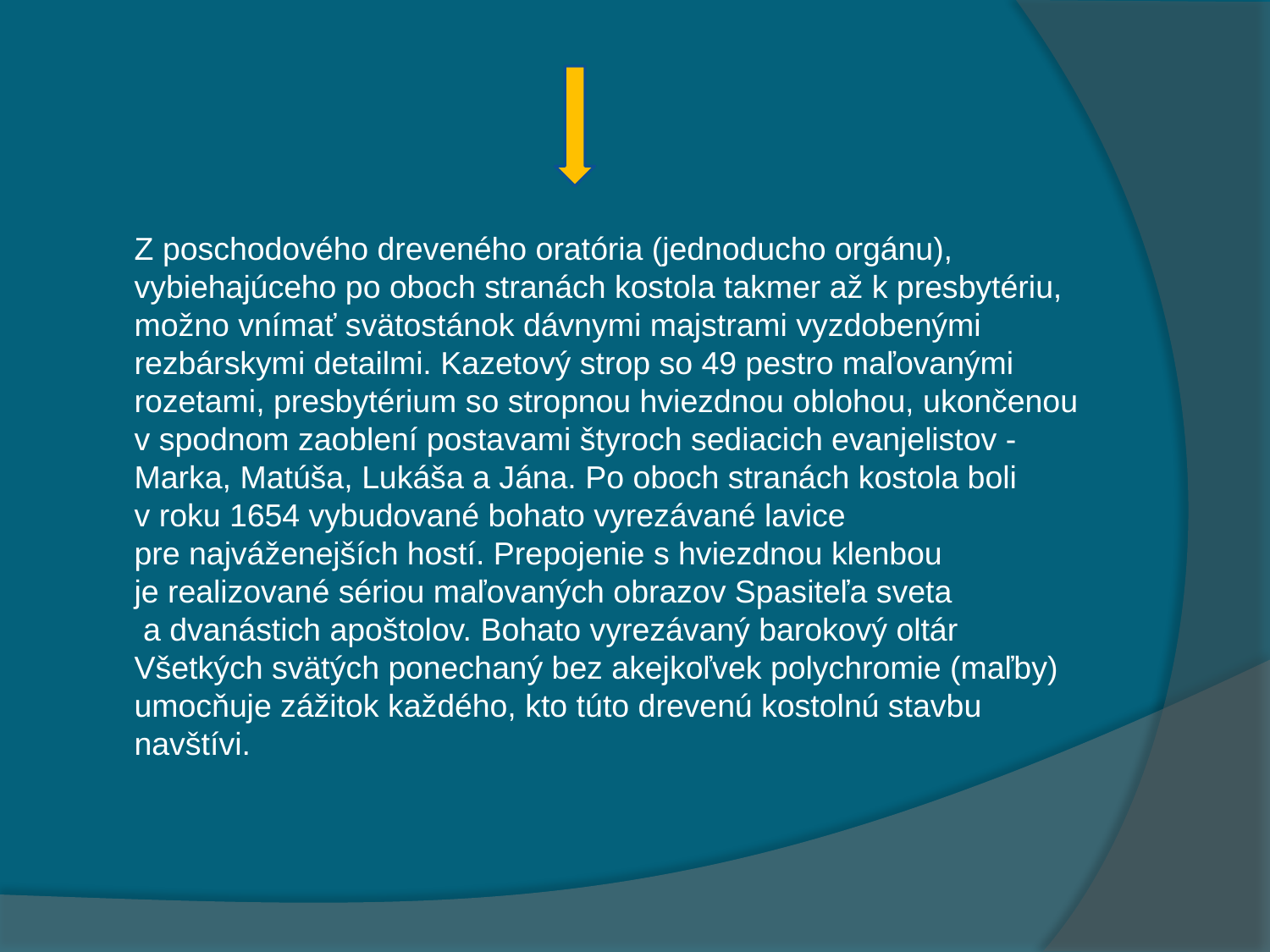

Z poschodového dreveného oratória (jednoducho orgánu), vybiehajúceho po oboch stranách kostola takmer až k presbytériu, možno vnímať svätostánok dávnymi majstrami vyzdobenými rezbárskymi detailmi. Kazetový strop so 49 pestro maľovanými rozetami, presbytérium so stropnou hviezdnou oblohou, ukončenou v spodnom zaoblení postavami štyroch sediacich evanjelistov - Marka, Matúša, Lukáša a Jána. Po oboch stranách kostola boli       v roku 1654 vybudované bohato vyrezávané lavice                           pre najváženejších hostí. Prepojenie s hviezdnou klenbou                je realizované sériou maľovaných obrazov Spasiteľa sveta                 a dvanástich apoštolov. Bohato vyrezávaný barokový oltár Všetkých svätých ponechaný bez akejkoľvek polychromie (maľby) umocňuje zážitok každého, kto túto drevenú kostolnú stavbu navštívi.